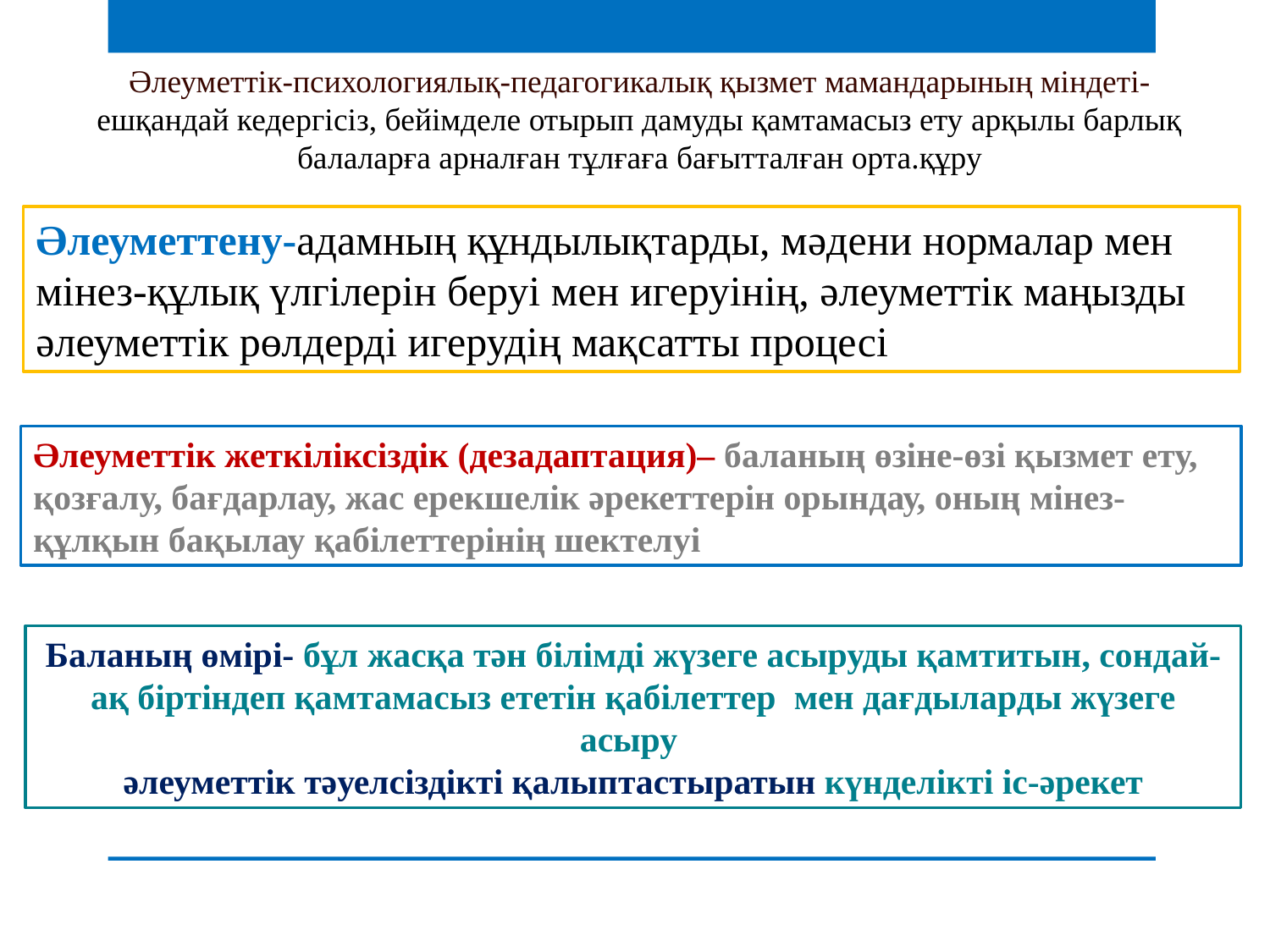

Әлеуметтік-психологиялық-педагогикалық қызмет мамандарының міндеті-
ешқандай кедергісіз, бейімделе отырып дамуды қамтамасыз ету арқылы барлық балаларға арналған тұлғаға бағытталған орта.құру
Әлеуметтену-адамның құндылықтарды, мәдени нормалар мен мінез-құлық үлгілерін беруі мен игеруінің, әлеуметтік маңызды әлеуметтік рөлдерді игерудің мақсатты процесі
Әлеуметтік жеткіліксіздік (дезадаптация)– баланың өзіне-өзі қызмет ету, қозғалу, бағдарлау, жас ерекшелік әрекеттерін орындау, оның мінез-құлқын бақылау қабілеттерінің шектелуі
Баланың өмірі- бұл жасқа тән білімді жүзеге асыруды қамтитын, сондай-ақ біртіндеп қамтамасыз ететін қабілеттер  мен дағдыларды жүзеге асыру
әлеуметтік тәуелсіздікті қалыптастыратын күнделікті іс-әрекет